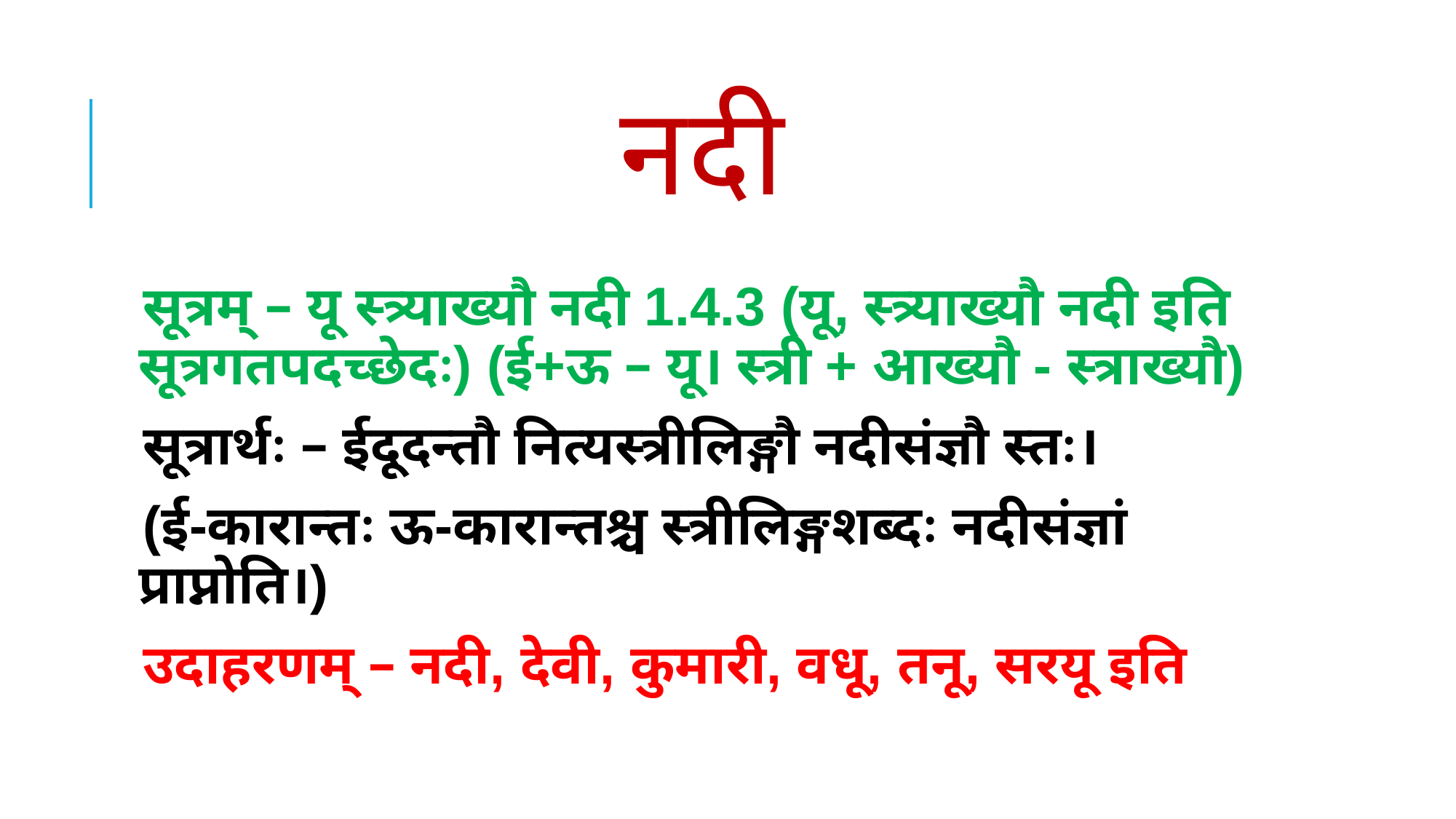

# नदी
सूत्रम् – यू स्त्र्याख्यौ नदी 1.4.3 (यू, स्त्र्याख्यौ नदी इति सूत्रगतपदच्छेदः) (ई+ऊ – यू। स्त्री + आख्यौ - स्त्राख्यौ)
सूत्रार्थः – ईदूदन्तौ नित्यस्त्रीलिङ्गौ नदीसंज्ञौ स्तः।
(ई-कारान्तः ऊ-कारान्तश्च स्त्रीलिङ्गशब्दः नदीसंज्ञां प्राप्नोति।)
उदाहरणम् – नदी, देवी, कुमारी, वधू, तनू, सरयू इति